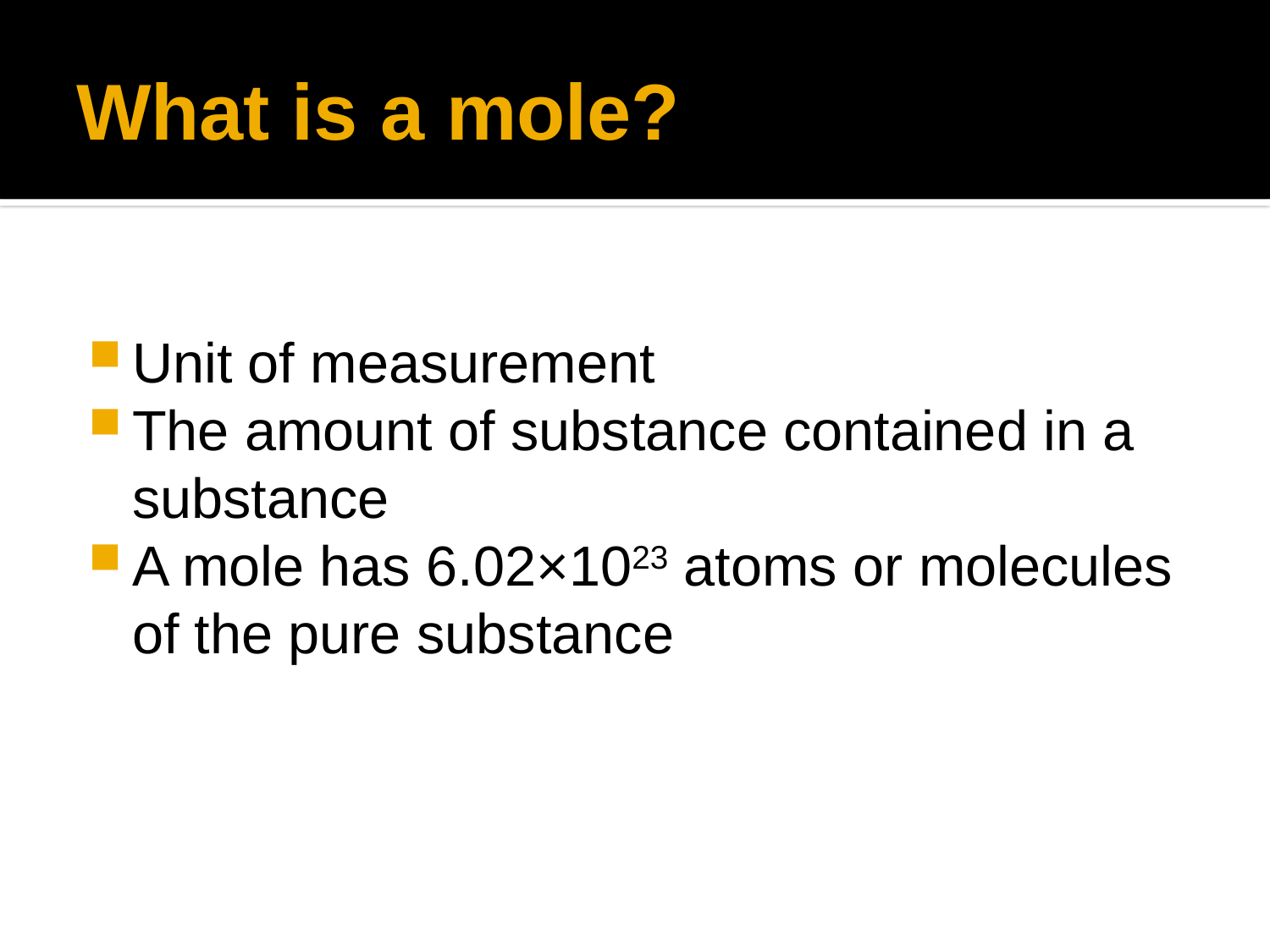

# What is a mole?

Unit of measurement
The amount of substance contained in a substance
A mole has 6.02×1023 atoms or molecules of the pure substance